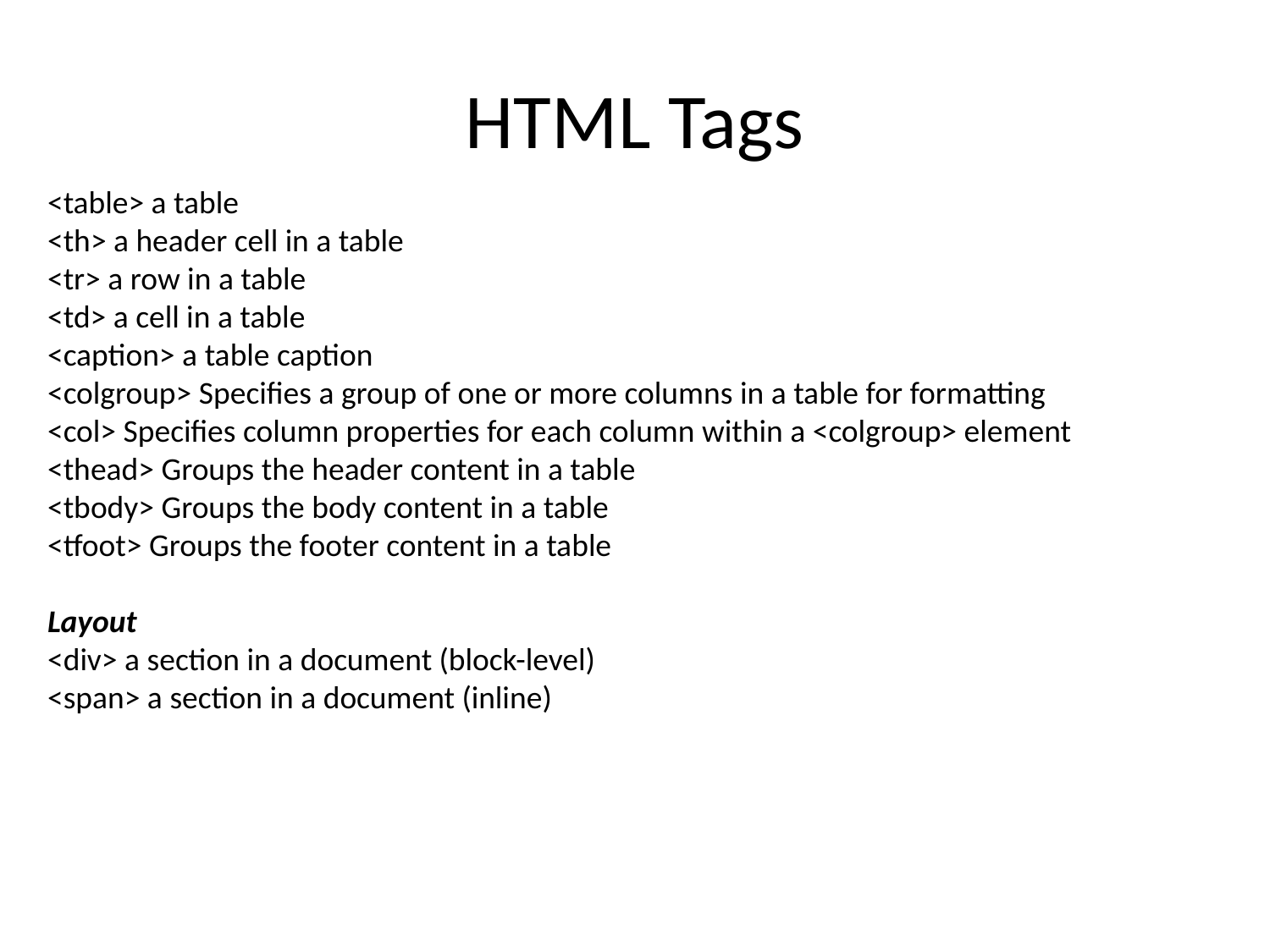

# HTML Tags
<table> a table
<th> a header cell in a table
<tr> a row in a table
<td> a cell in a table
<caption> a table caption
<colgroup> Specifies a group of one or more columns in a table for formatting
<col> Specifies column properties for each column within a <colgroup> element
<thead> Groups the header content in a table
<tbody> Groups the body content in a table
<tfoot> Groups the footer content in a table

Layout
<div> a section in a document (block-level)
<span> a section in a document (inline)